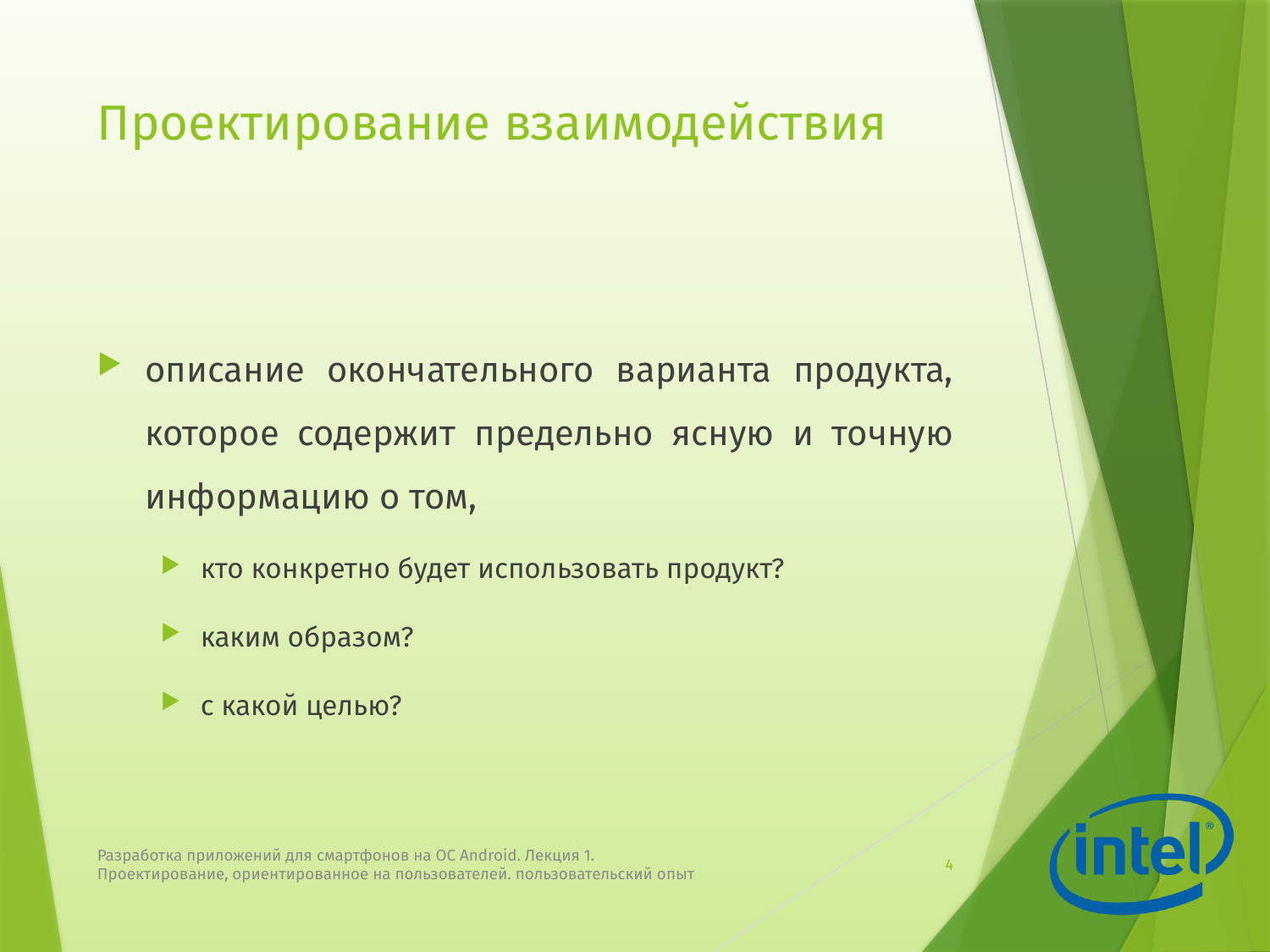

# Проектирование взаимодействия
описание окончательного варианта продукта, которое содержит предельно ясную и точную информацию о том,
кто конкретно будет использовать продукт?
каким образом?
с какой целью?
Разработка приложений для смартфонов на ОС Android. Лекция 1. Проектирование, ориентированное на пользователей. пользовательский опыт
4